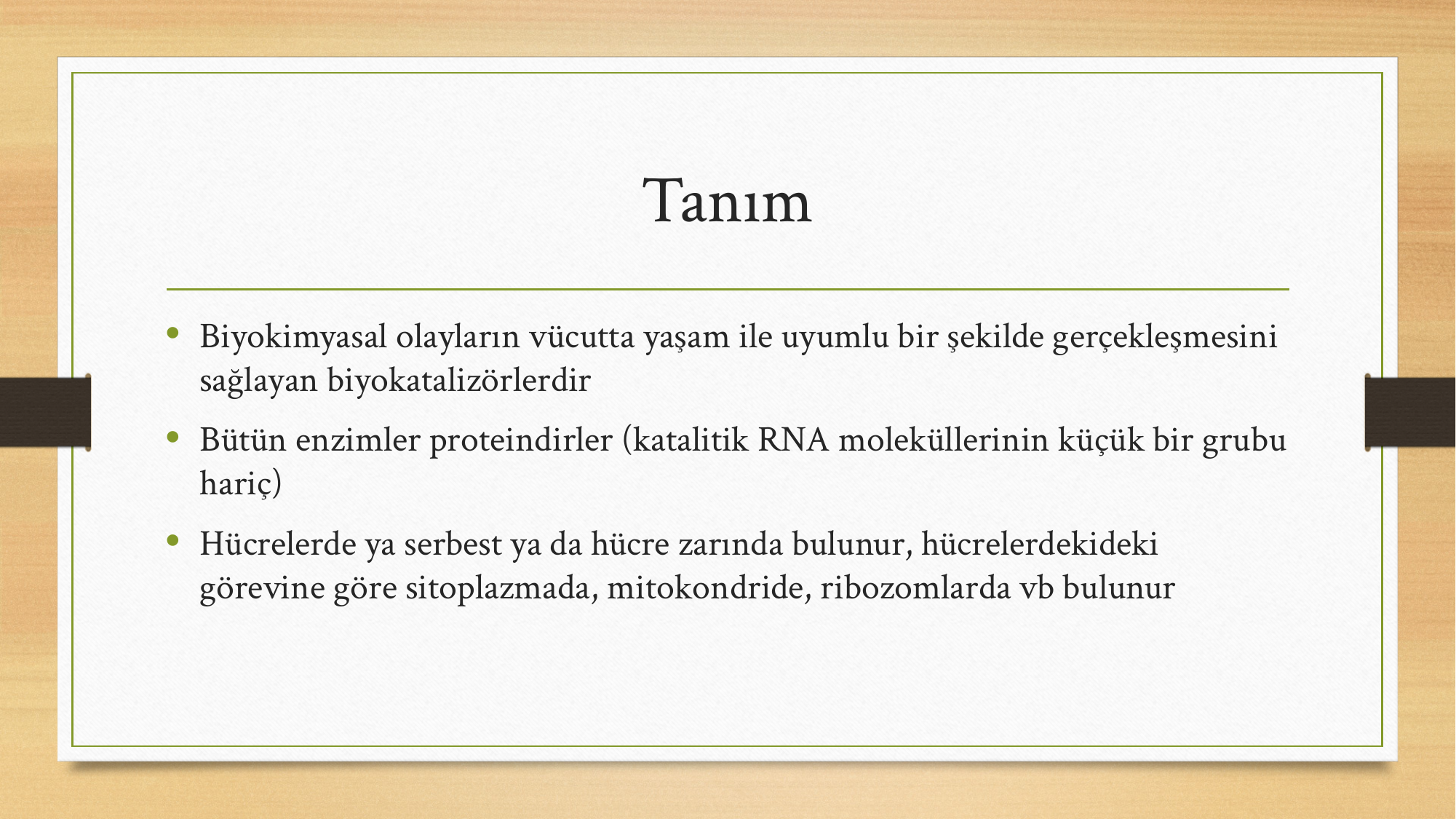

# Tanım
Biyokimyasal olayların vücutta yaşam ile uyumlu bir şekilde gerçekleşmesini sağlayan biyokatalizörlerdir
Bütün enzimler proteindirler (katalitik RNA moleküllerinin küçük bir grubu hariç)
Hücrelerde ya serbest ya da hücre zarında bulunur, hücrelerdekideki görevine göre sitoplazmada, mitokondride, ribozomlarda vb bulunur